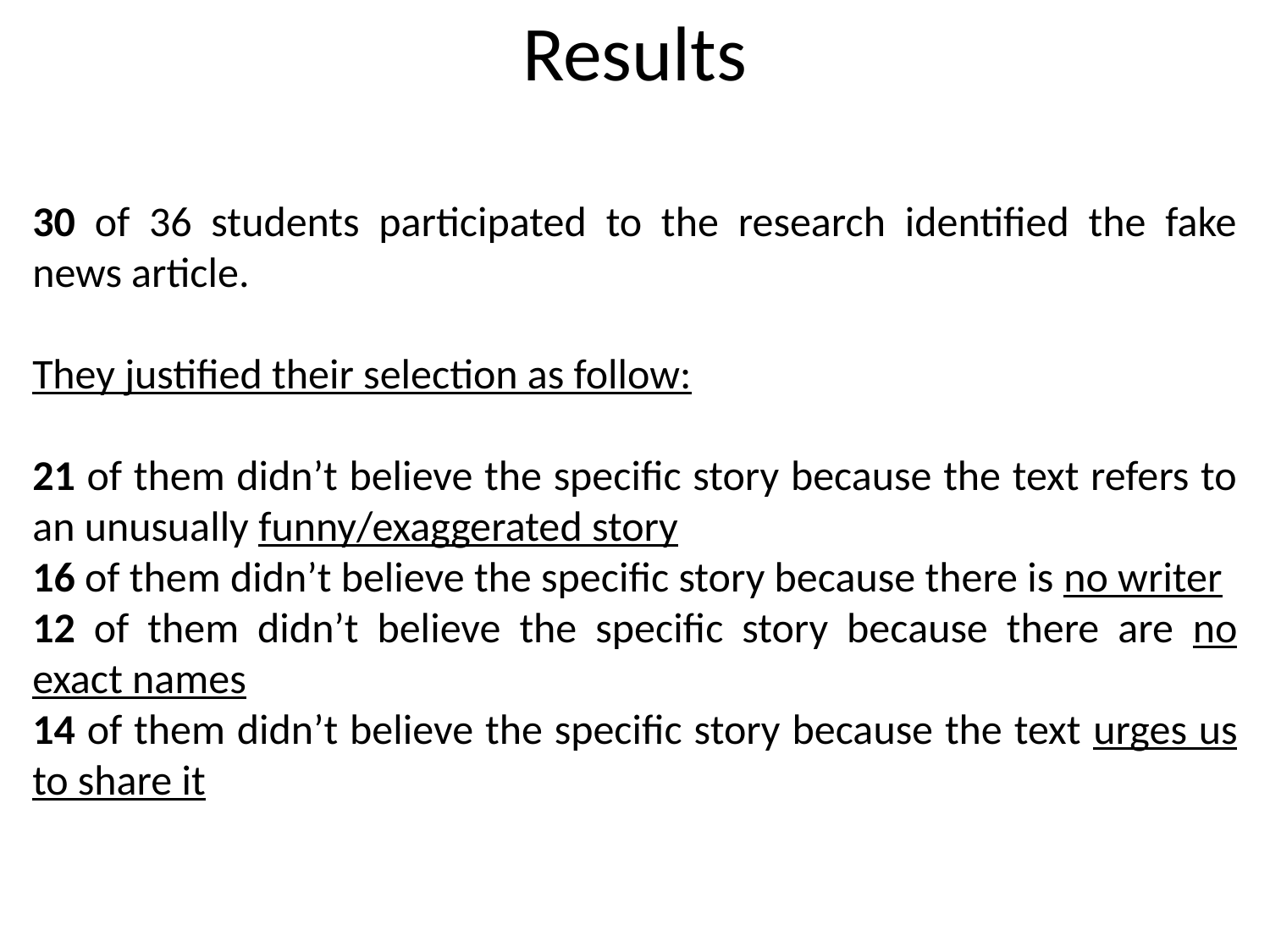

# Results
30 of 36 students participated to the research identified the fake news article.

They justified their selection as follow:

21 of them didn’t believe the specific story because the text refers to an unusually funny/exaggerated story
16 of them didn’t believe the specific story because there is no writer
12 of them didn’t believe the specific story because there are no exact names
14 of them didn’t believe the specific story because the text urges us to share it